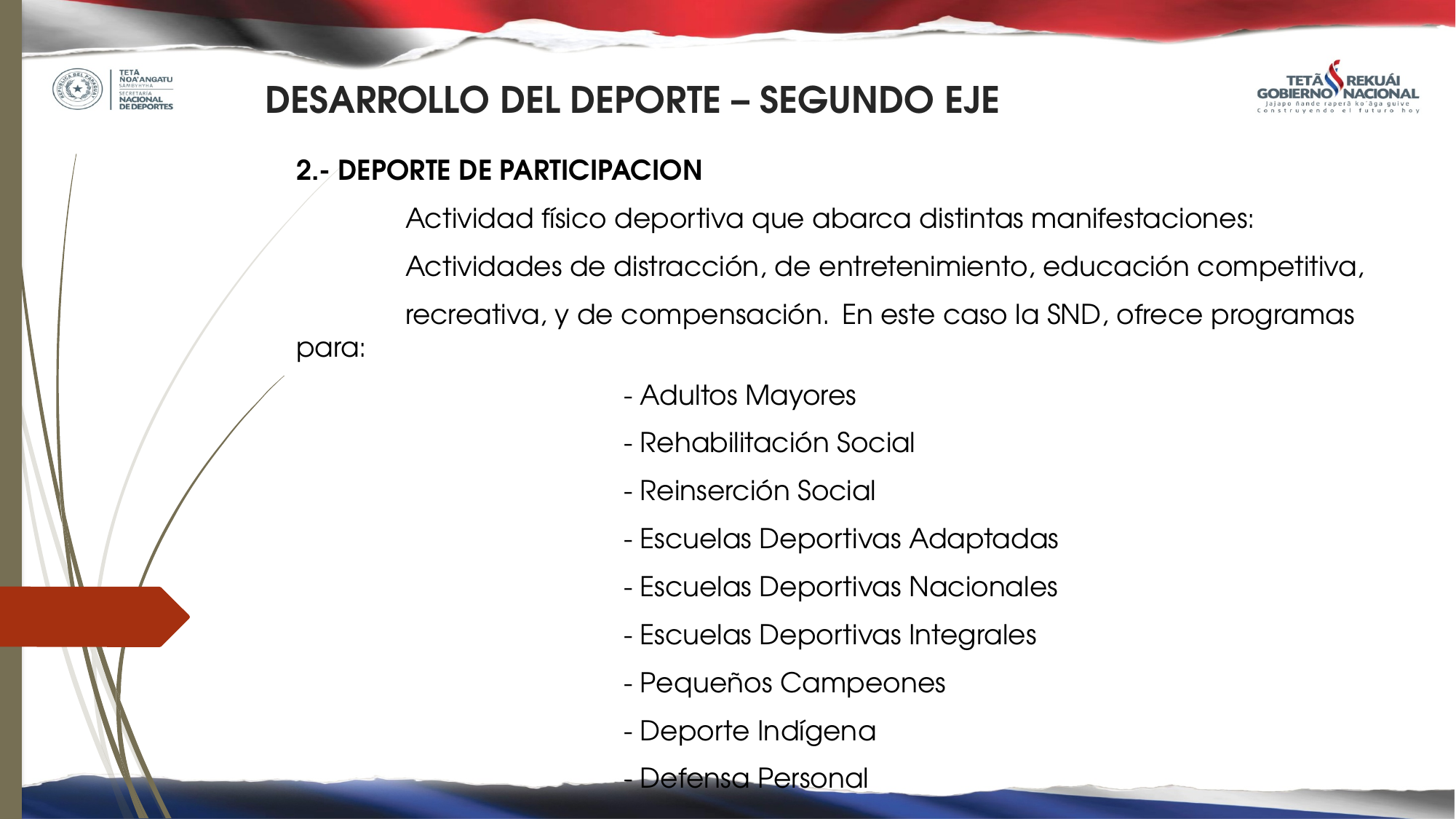

# DESARROLLO DEL DEPORTE – SEGUNDO EJE

2.- DEPORTE DE PARTICIPACION
	Actividad físico deportiva que abarca distintas manifestaciones:
	Actividades de distracción, de entretenimiento, educación competitiva,
	recreativa, y de compensación. 	En este caso la SND, ofrece programas para:
			- Adultos Mayores
			- Rehabilitación Social
			- Reinserción Social
			- Escuelas Deportivas Adaptadas
			- Escuelas Deportivas Nacionales
			- Escuelas Deportivas Integrales
			- Pequeños Campeones
			- Deporte Indígena
			- Defensa Personal